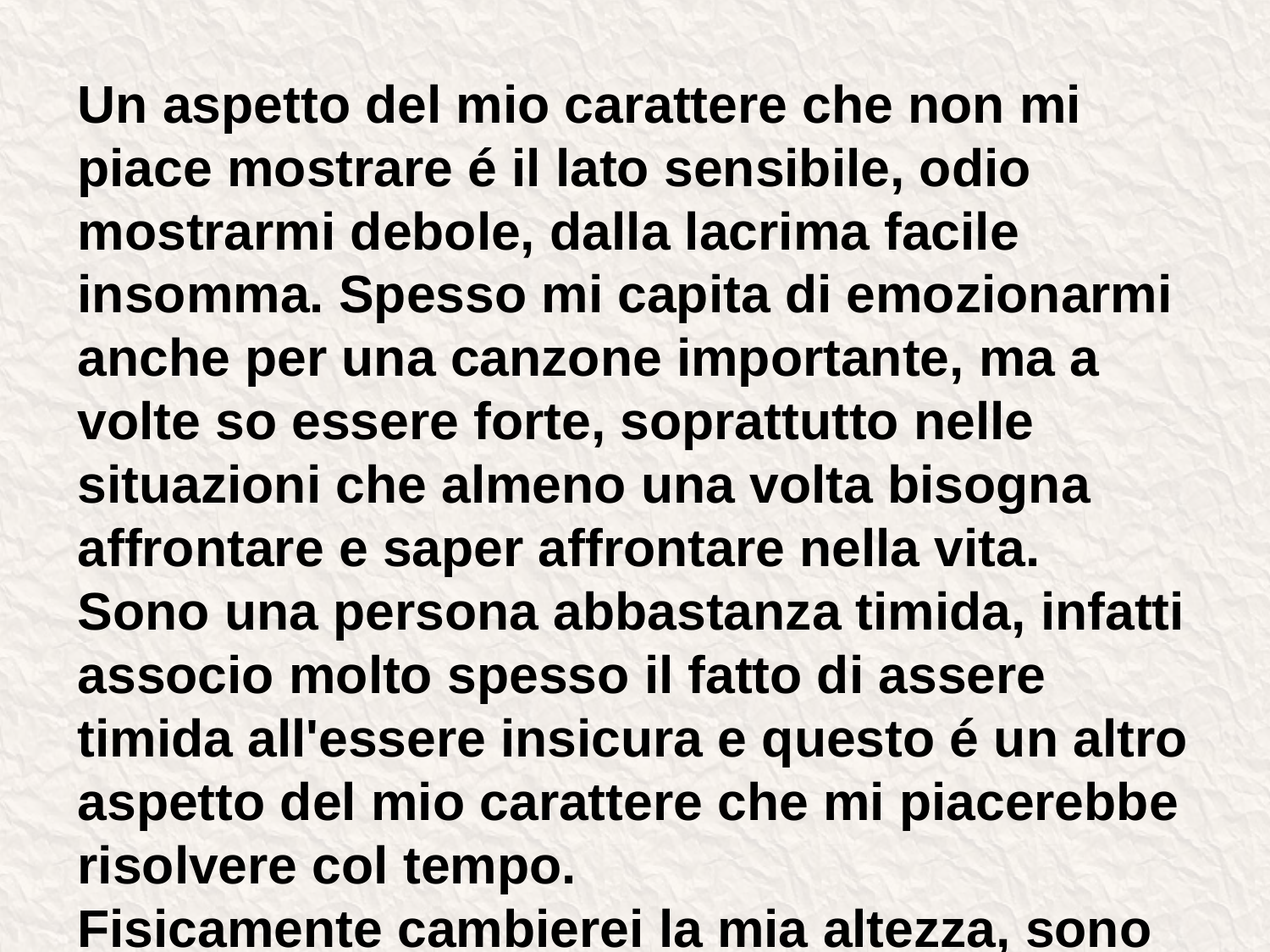

Un aspetto del mio carattere che non mi piace mostrare é il lato sensibile, odio mostrarmi debole, dalla lacrima facile insomma. Spesso mi capita di emozionarmi anche per una canzone importante, ma a volte so essere forte, soprattutto nelle situazioni che almeno una volta bisogna affrontare e saper affrontare nella vita.
Sono una persona abbastanza timida, infatti associo molto spesso il fatto di assere timida all'essere insicura e questo é un altro aspetto del mio carattere che mi piacerebbe risolvere col tempo.
Fisicamente cambierei la mia altezza, sono alta più o meno 1,70 m e per una ragazza della mia età non é bello.